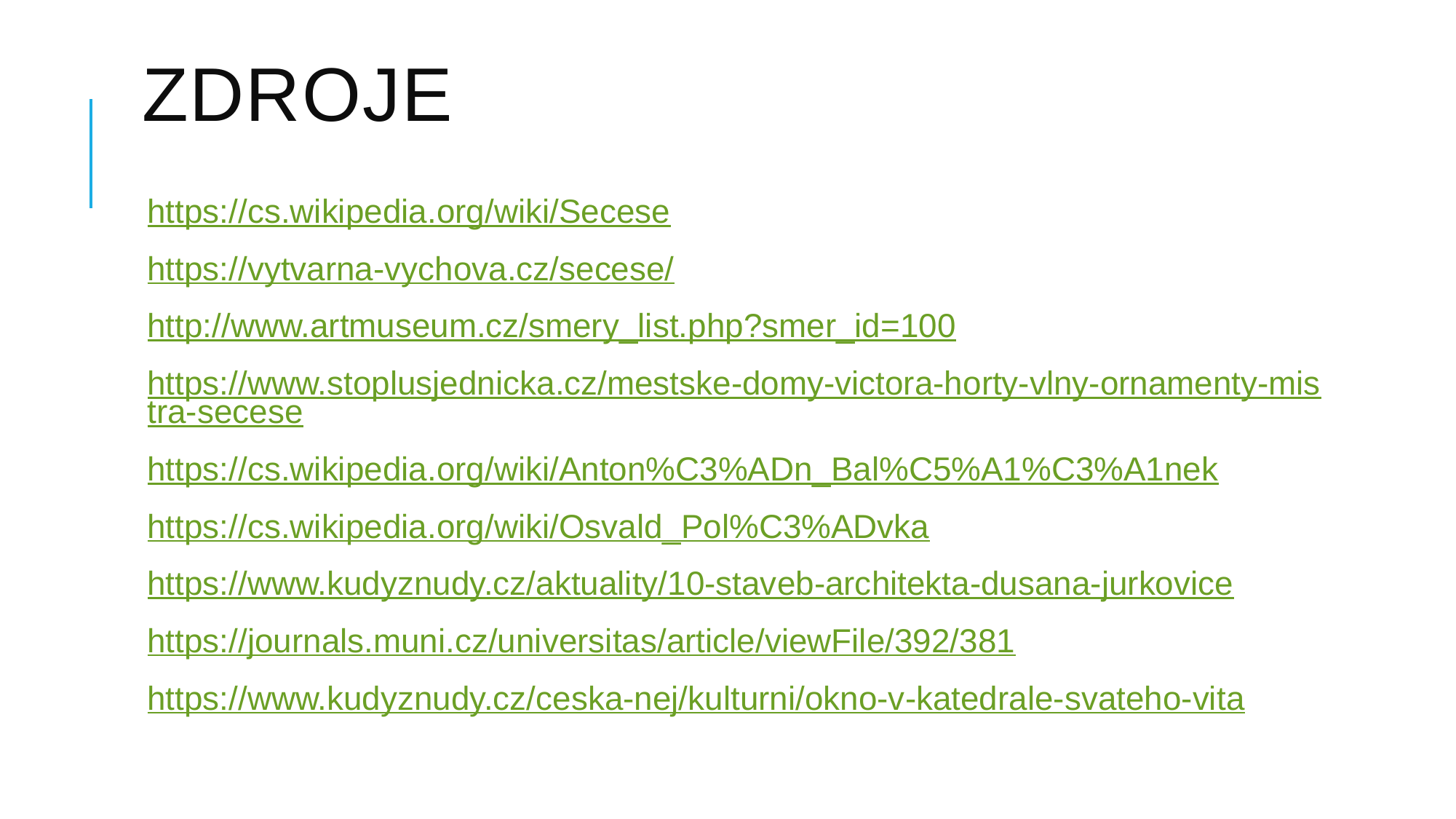

# zdroje
https://cs.wikipedia.org/wiki/Secese
https://vytvarna-vychova.cz/secese/
http://www.artmuseum.cz/smery_list.php?smer_id=100
https://www.stoplusjednicka.cz/mestske-domy-victora-horty-vlny-ornamenty-mistra-secese
https://cs.wikipedia.org/wiki/Anton%C3%ADn_Bal%C5%A1%C3%A1nek
https://cs.wikipedia.org/wiki/Osvald_Pol%C3%ADvka
https://www.kudyznudy.cz/aktuality/10-staveb-architekta-dusana-jurkovice
https://journals.muni.cz/universitas/article/viewFile/392/381
https://www.kudyznudy.cz/ceska-nej/kulturni/okno-v-katedrale-svateho-vita